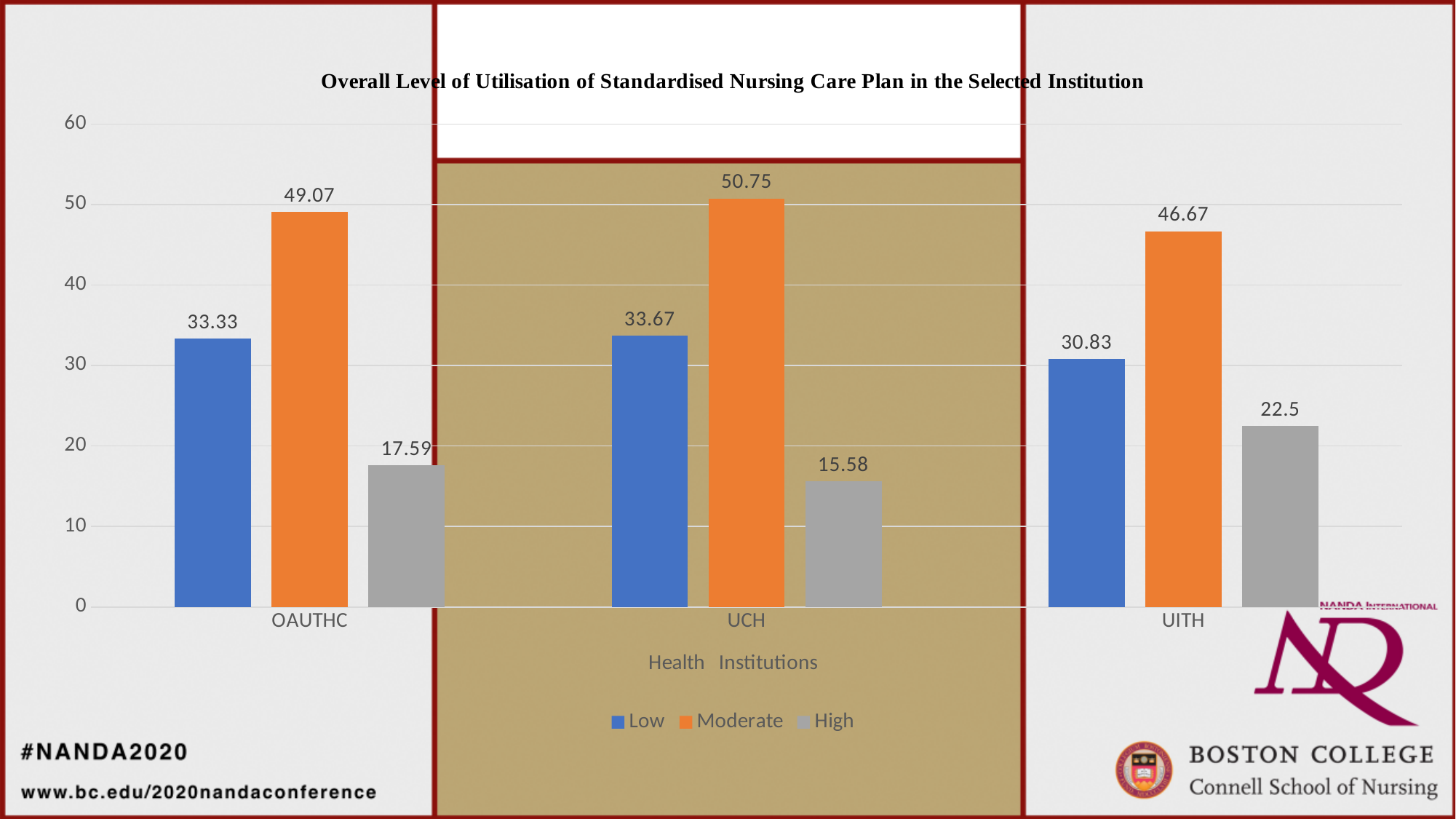

### Chart: Overall Level of Utilisation of Standardised Nursing Care Plan in the Selected Institution

| Category | Low | Moderate | High |
|---|---|---|---|
| OAUTHC | 33.33 | 49.07 | 17.59 |
| UCH | 33.67 | 50.75 | 15.58 |
| UITH | 30.83 | 46.67 | 22.5 |